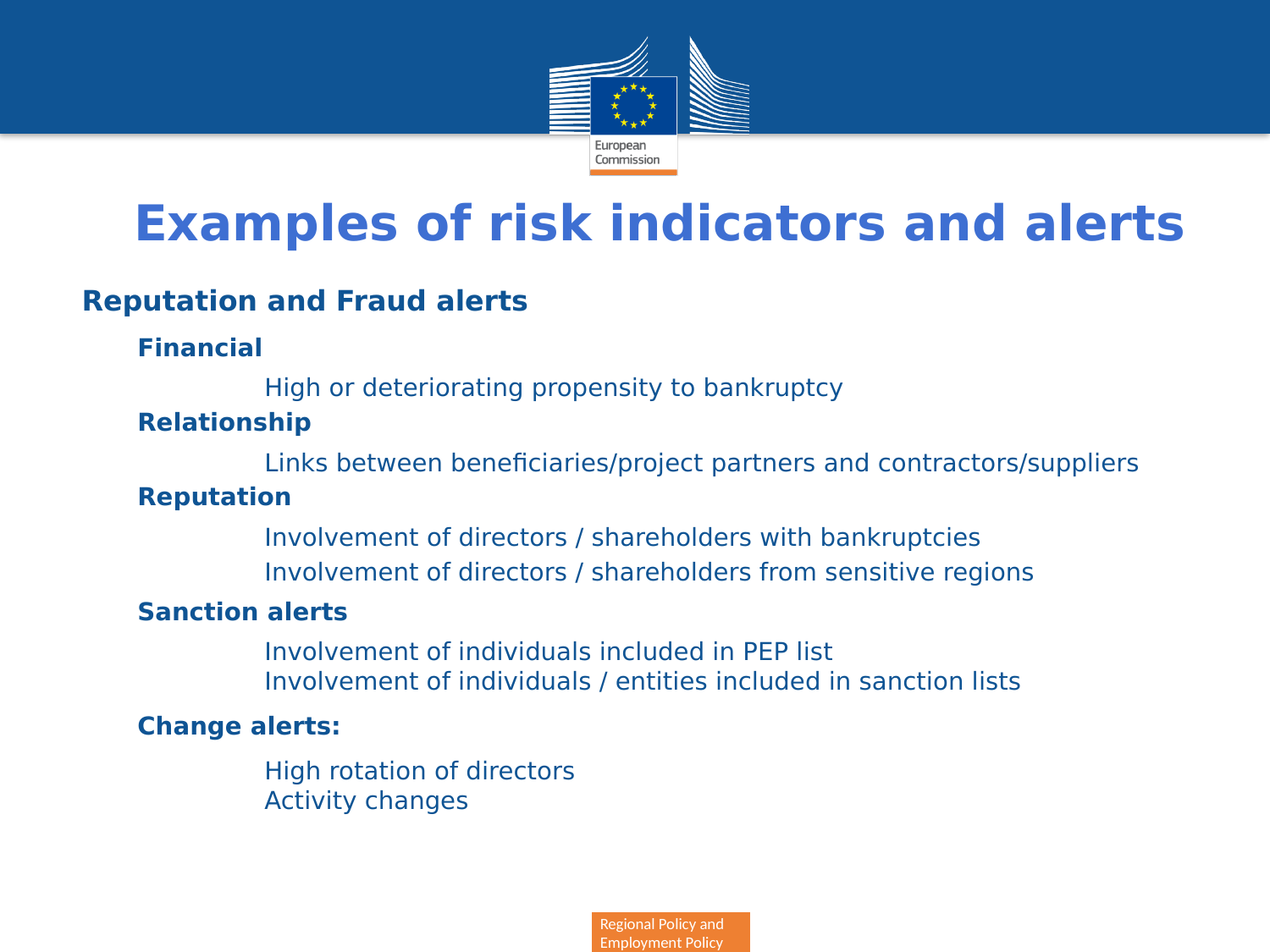

# Examples of risk indicators and alerts
Reputation and Fraud alerts
Financial
	High or deteriorating propensity to bankruptcy
Relationship
	Links between beneficiaries/project partners and contractors/suppliers
Reputation
   	Involvement of directors / shareholders with bankruptcies
	Involvement of directors / shareholders from sensitive regions
Sanction alerts
	Involvement of individuals included in PEP list
	Involvement of individuals / entities included in sanction lists
Change alerts:
	High rotation of directors
	Activity changes